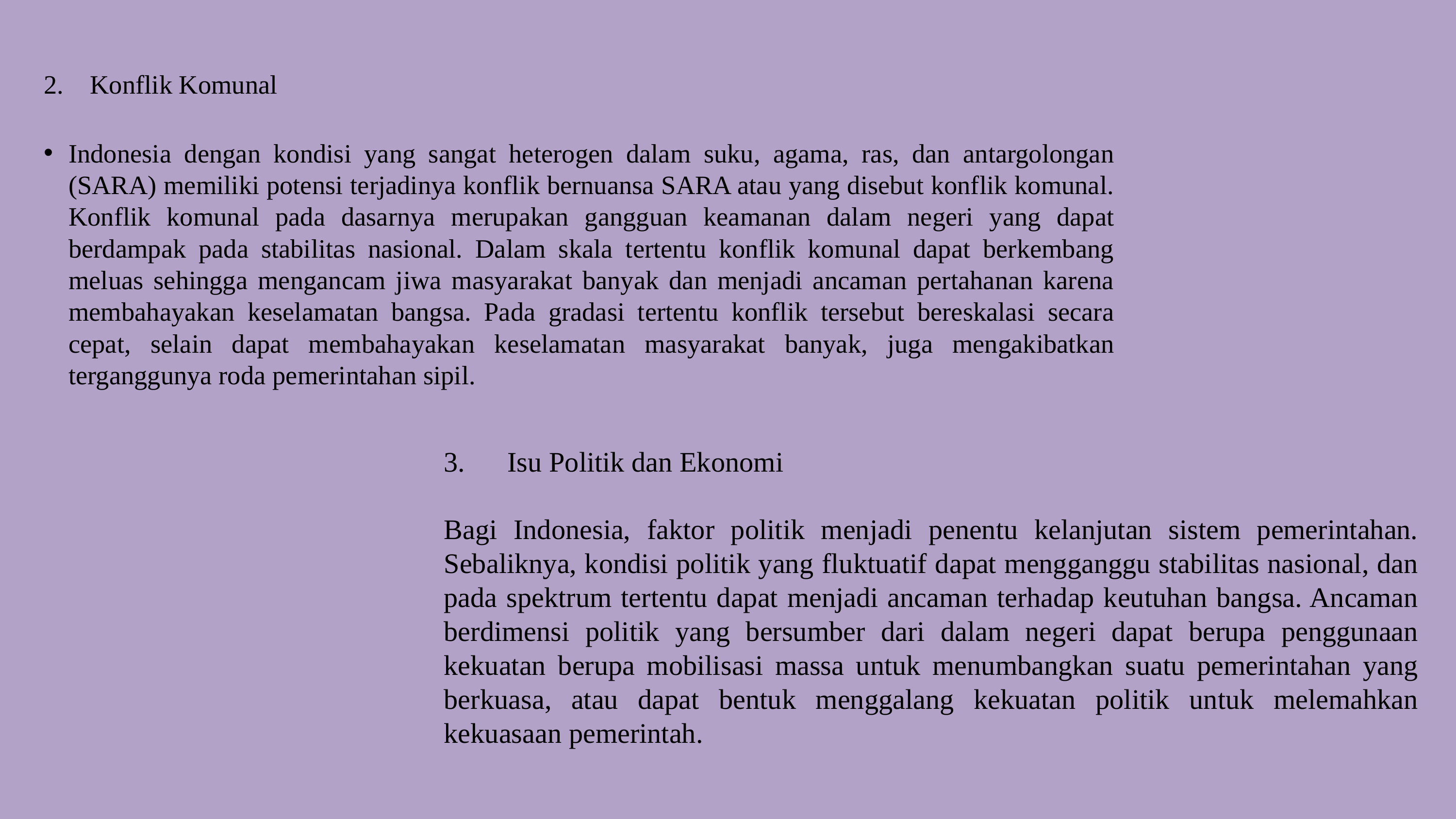

2.    Konflik Komunal
Indonesia dengan kondisi yang sangat heterogen dalam suku, agama, ras, dan antargolongan (SARA) memiliki potensi terjadinya konflik bernuansa SARA atau yang disebut konflik komunal. Konflik komunal pada dasarnya merupakan gangguan keamanan dalam negeri yang dapat berdampak pada stabilitas nasional. Dalam skala tertentu konflik komunal dapat berkembang meluas sehingga mengancam jiwa masyarakat banyak dan menjadi ancaman pertahanan karena membahayakan keselamatan bangsa. Pada gradasi tertentu konflik tersebut bereskalasi secara cepat, selain dapat membahayakan keselamatan masyarakat banyak, juga mengakibatkan terganggunya roda pemerintahan sipil.

3.      Isu Politik dan Ekonomi
Bagi Indonesia, faktor politik menjadi penentu kelanjutan sistem pemerintahan. Sebaliknya, kondisi politik yang fluktuatif dapat mengganggu stabilitas nasional, dan pada spektrum tertentu dapat menjadi ancaman terhadap keutuhan bangsa. Ancaman berdimensi politik yang bersumber dari dalam negeri dapat berupa penggunaan kekuatan berupa mobilisasi massa untuk menumbangkan suatu pemerintahan yang berkuasa, atau dapat bentuk menggalang kekuatan politik untuk melemahkan kekuasaan pemerintah.